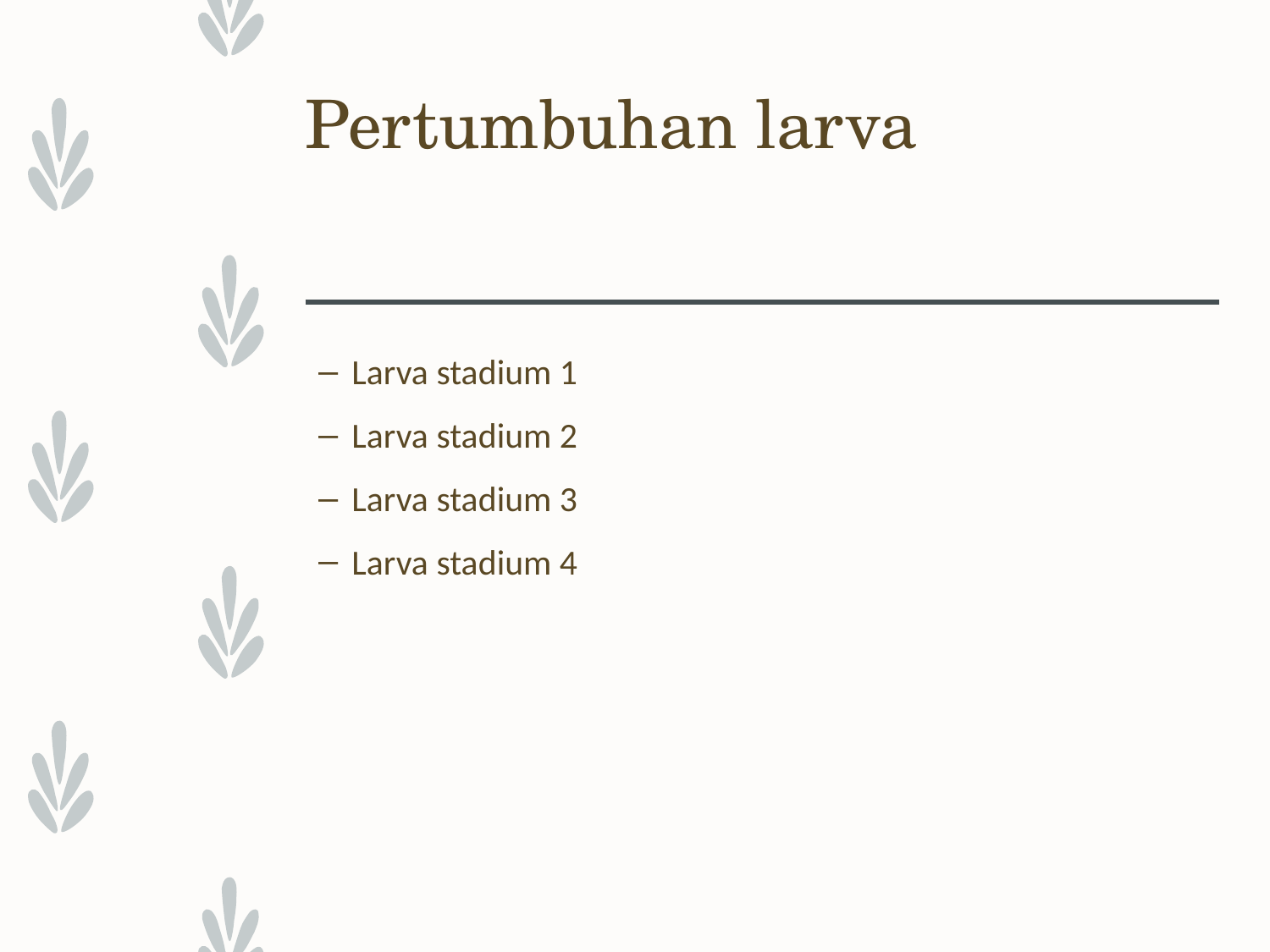

# Pertumbuhan larva
Larva stadium 1
Larva stadium 2
Larva stadium 3
Larva stadium 4